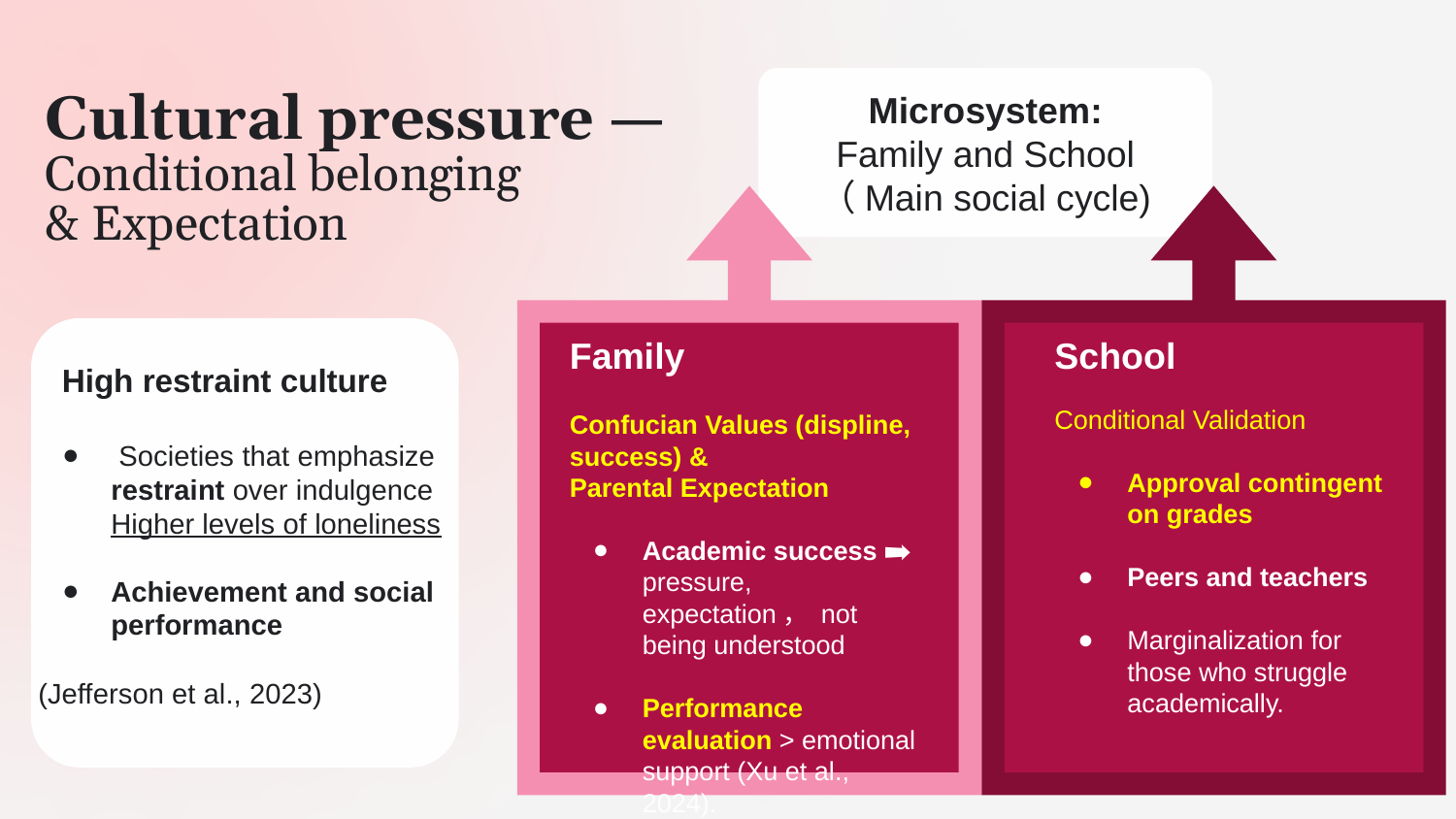

Microsystem:
Family and School
（Main social cycle)
# Cultural pressure — Conditional belonging & Expectation

Family

Confucian Values (displine, success) &
Parental Expectation

Academic success ➡️ pressure, expectation， not being understood

Performance evaluation > emotional support (Xu et al., 2024).

School

Conditional Validation

Approval contingent on grades

Peers and teachers

Marginalization for those who struggle academically.

   High restraint culture

 Societies that emphasize restraint over indulgence
Higher levels of loneliness

Achievement and social performance

(Jefferson et al., 2023)

4